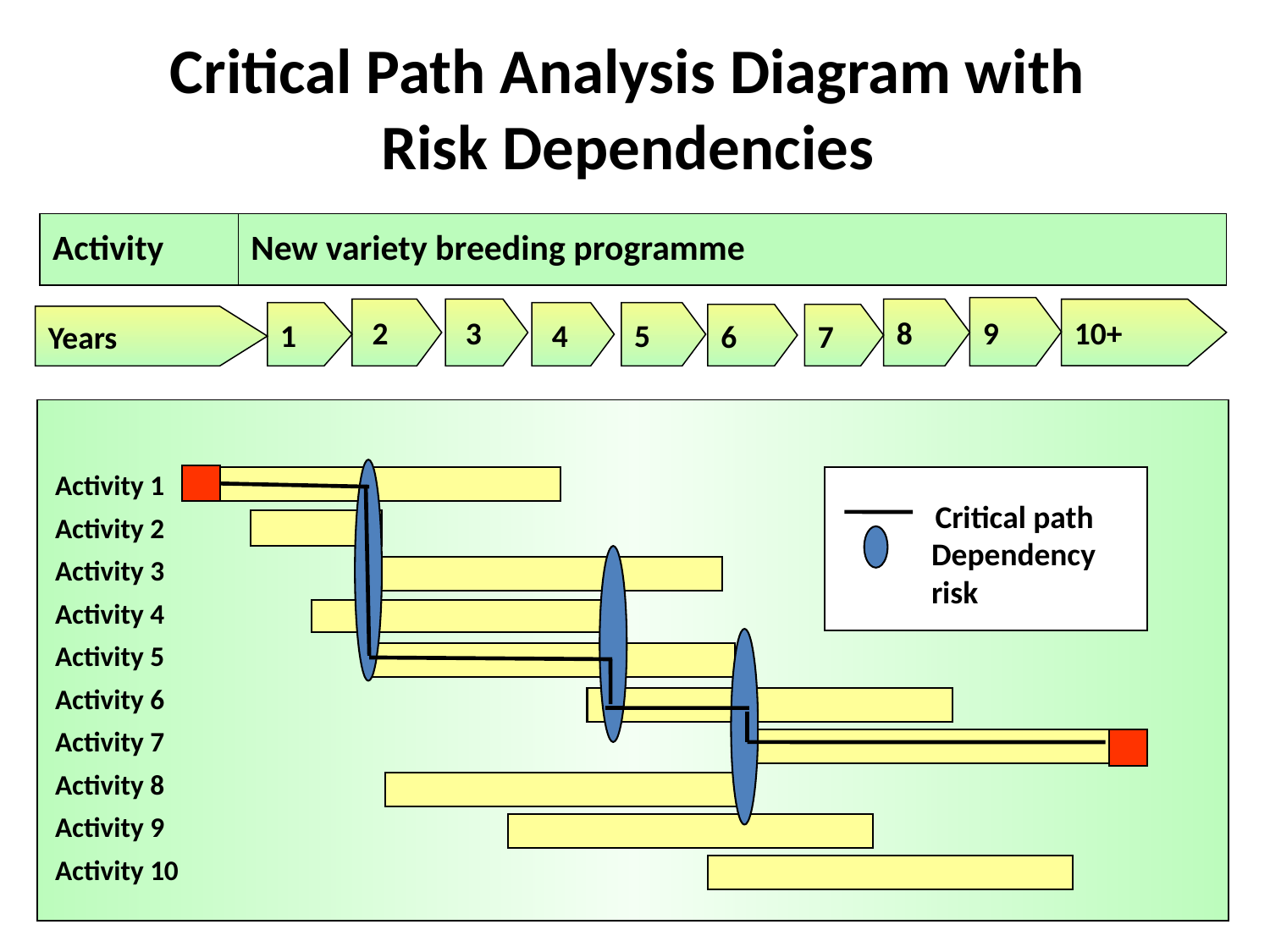

# Critical Path Analysis Diagram with Risk Dependencies
Activity

New variety breeding programme
9
 2
 3
8
10+
1
 4
5
6
7
Years

Activity 1

Critical path

Dependency
risk

Activity 2

Activity 3

Activity 4

Activity 5

Activity 6

Activity 7

Activity 8

Activity 9

Activity 10